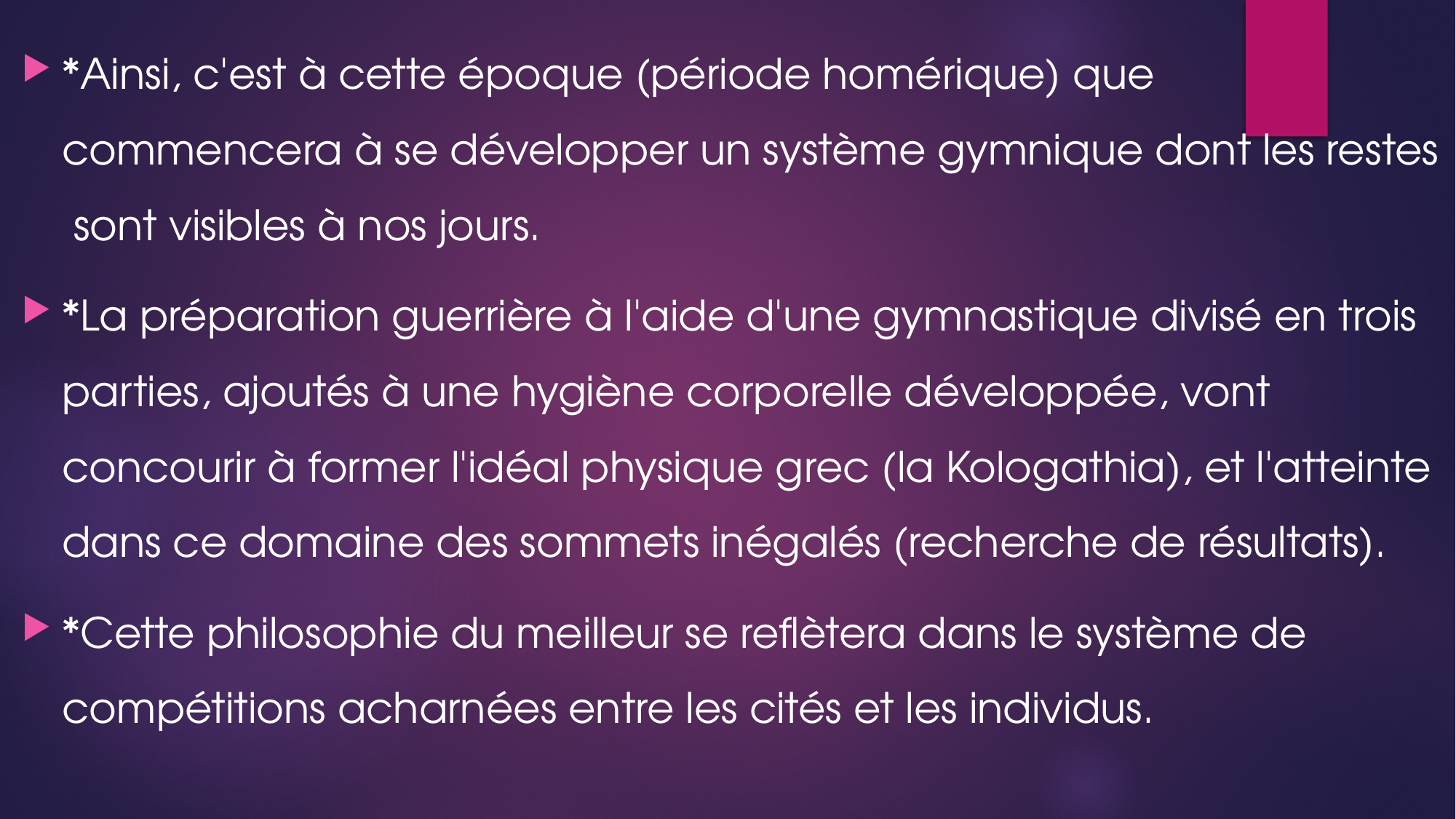

*Ainsi, c'est à cette époque (période homérique) que commencera à se développer un système gymnique dont les restes  sont visibles à nos jours.
*La préparation guerrière à l'aide d'une gymnastique divisé en trois parties, ajoutés à une hygiène corporelle développée, vont concourir à former l'idéal physique grec (la Kologathia), et l'atteinte dans ce domaine des sommets inégalés (recherche de résultats).
*Cette philosophie du meilleur se reflètera dans le système de compétitions acharnées entre les cités et les individus.